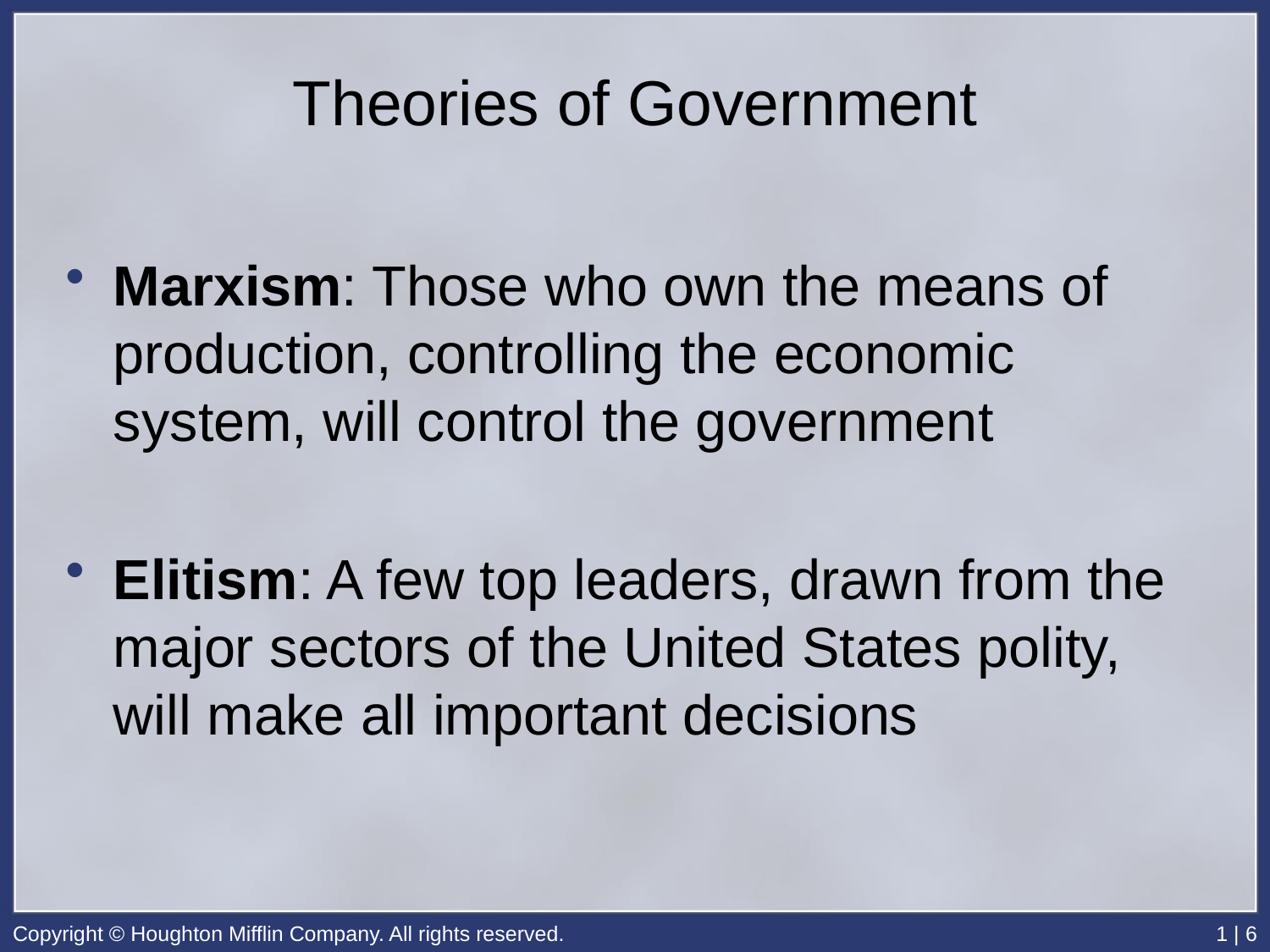

# Theories of Government
Marxism: Those who own the means of production, controlling the economic system, will control the government

Elitism: A few top leaders, drawn from the major sectors of the United States polity, will make all important decisions
Copyright © Houghton Mifflin Company. All rights reserved.
1 | 6